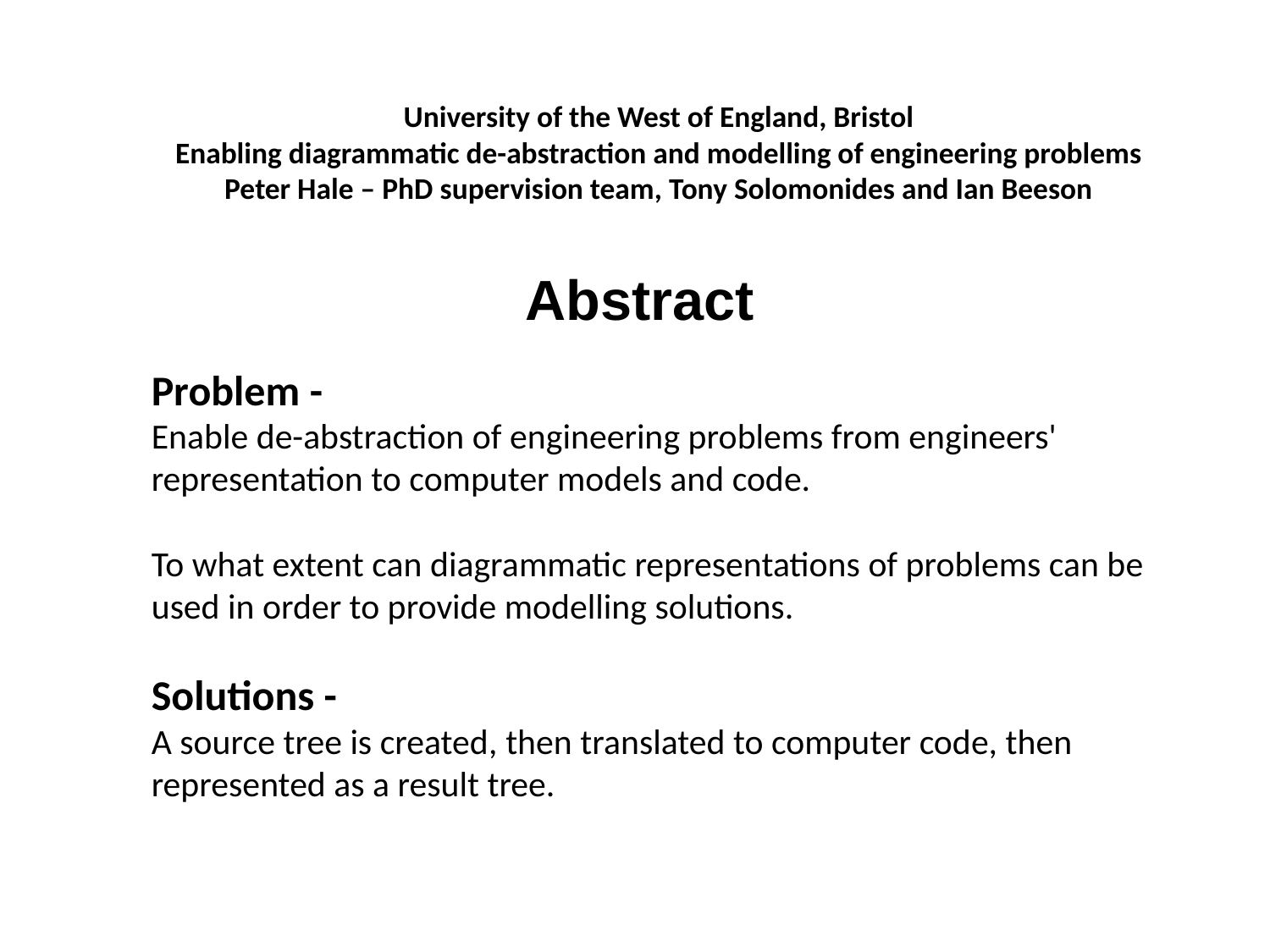

# University of the West of England, Bristol Enabling diagrammatic de-abstraction and modelling of engineering problems Peter Hale – PhD supervision team, Tony Solomonides and Ian Beeson
Abstract
Problem -
Enable de-abstraction of engineering problems from engineers' representation to computer models and code.

To what extent can diagrammatic representations of problems can be used in order to provide modelling solutions.

Solutions -
A source tree is created, then translated to computer code, then represented as a result tree.